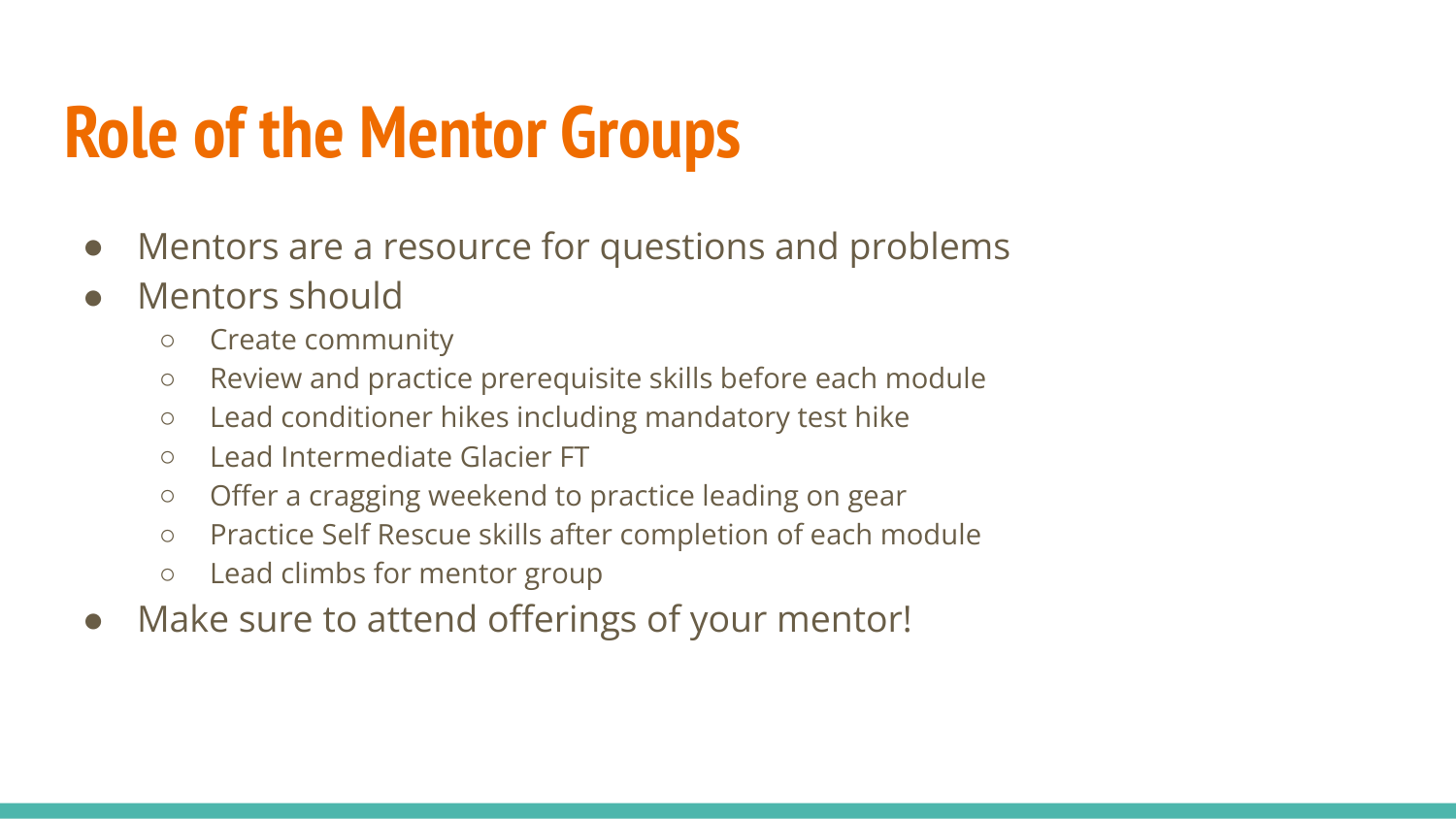

# Role of the Mentor Groups
Mentors are a resource for questions and problems
Mentors should
Create community
Review and practice prerequisite skills before each module
Lead conditioner hikes including mandatory test hike
Lead Intermediate Glacier FT
Offer a cragging weekend to practice leading on gear
Practice Self Rescue skills after completion of each module
Lead climbs for mentor group
Make sure to attend offerings of your mentor!